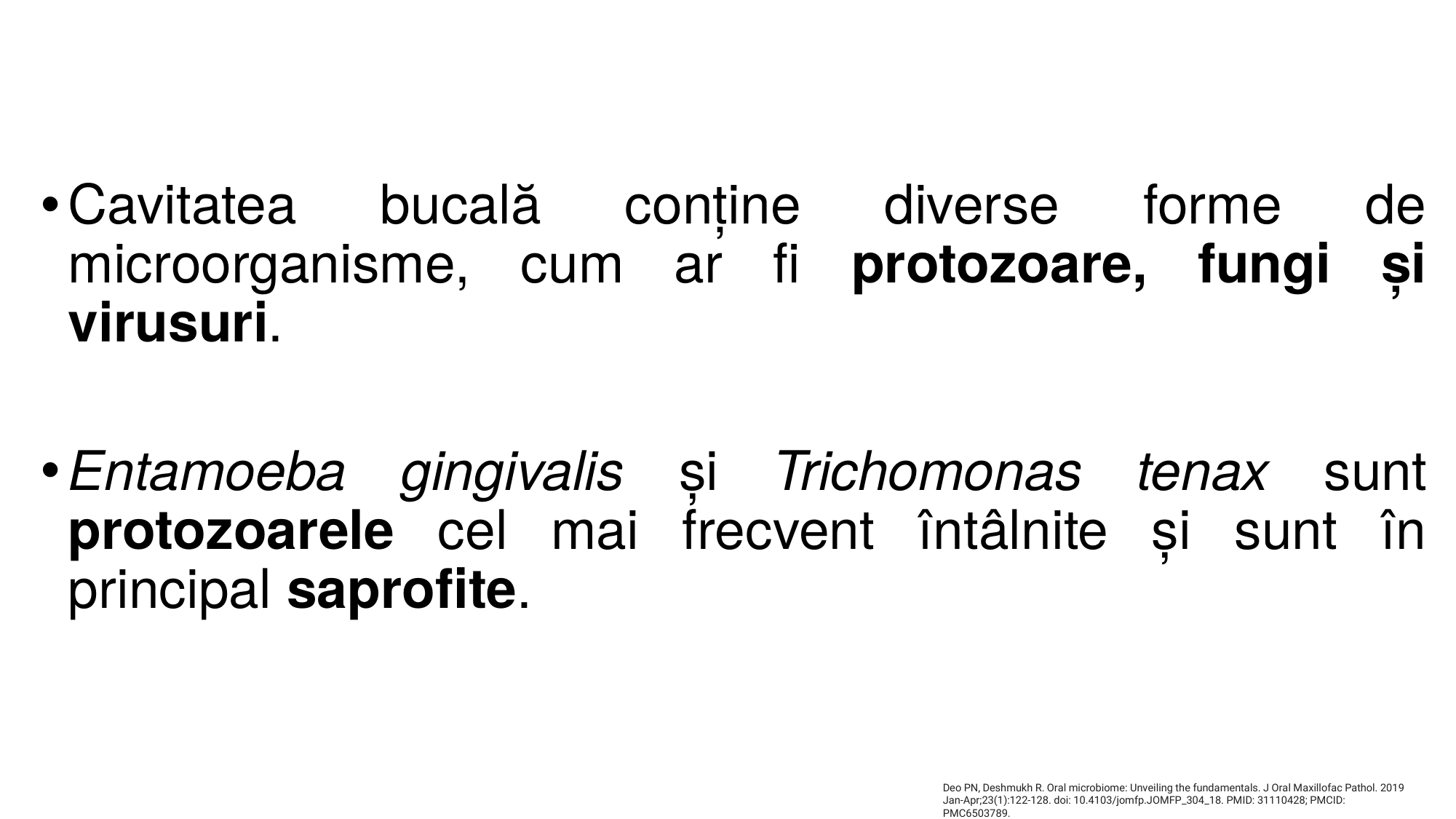

Cavitatea bucală conține diverse forme de microorganisme, cum ar fi protozoare, fungi și virusuri.

Entamoeba gingivalis și Trichomonas tenax sunt protozoarele cel mai frecvent întâlnite și sunt în principal saprofite.

Deo PN, Deshmukh R. Oral microbiome: Unveiling the fundamentals. J Oral Maxillofac Pathol. 2019 Jan-Apr;23(1):122-128. doi: 10.4103/jomfp.JOMFP_304_18. PMID: 31110428; PMCID: PMC6503789.